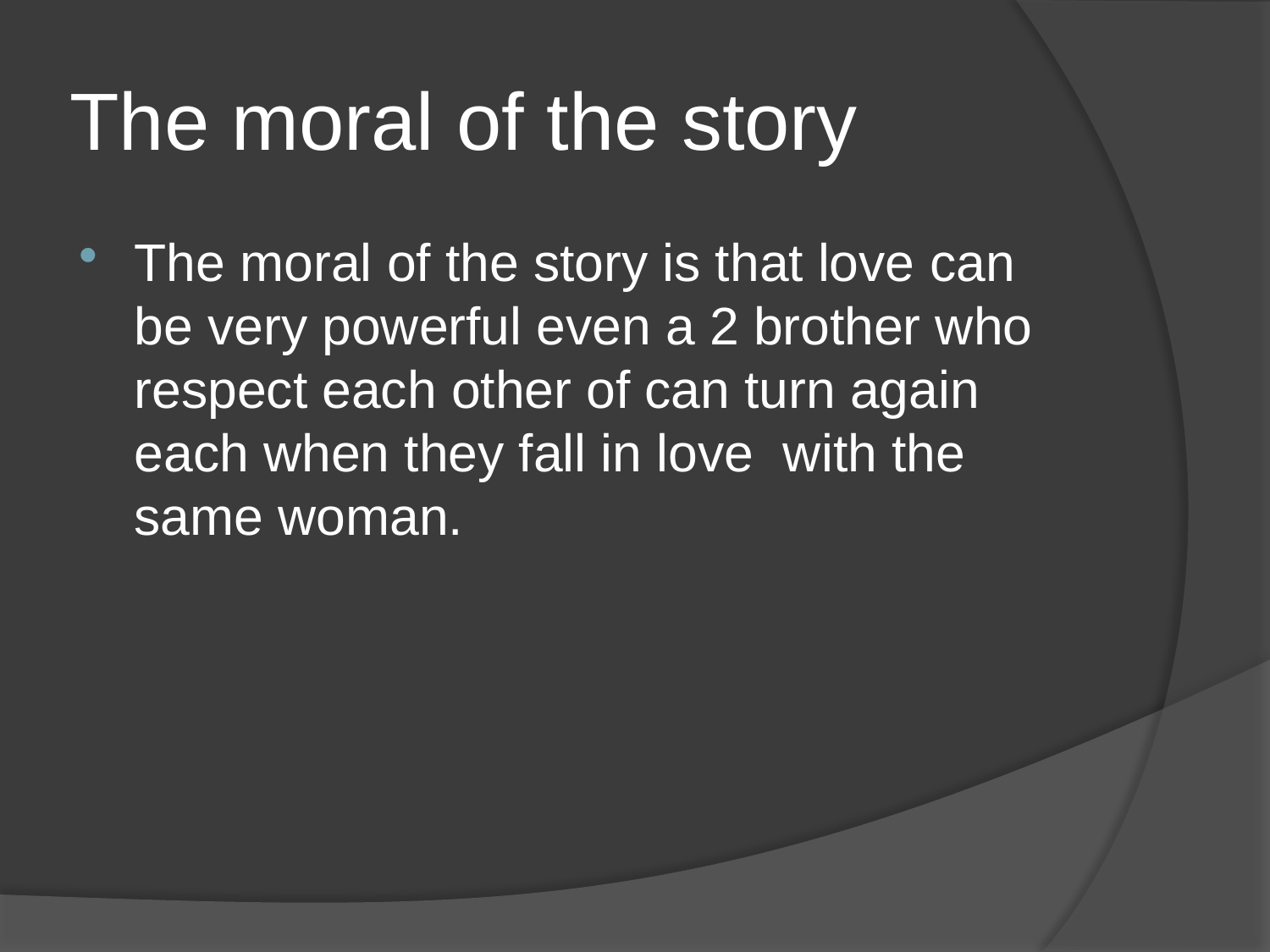

# The moral of the story
The moral of the story is that love can be very powerful even a 2 brother who respect each other of can turn again each when they fall in love  with the same woman.